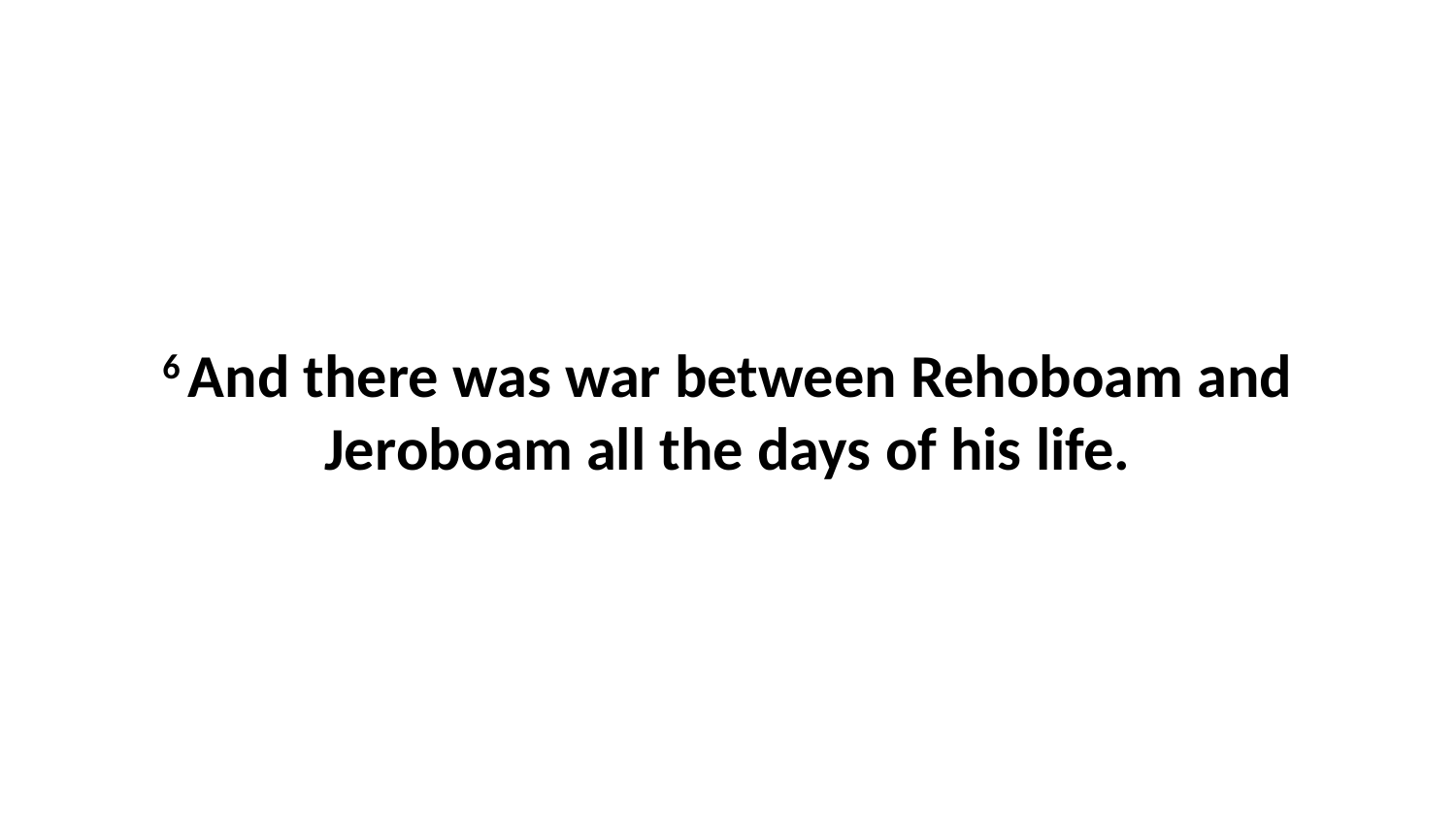

6 And there was war between Rehoboam and Jeroboam all the days of his life.